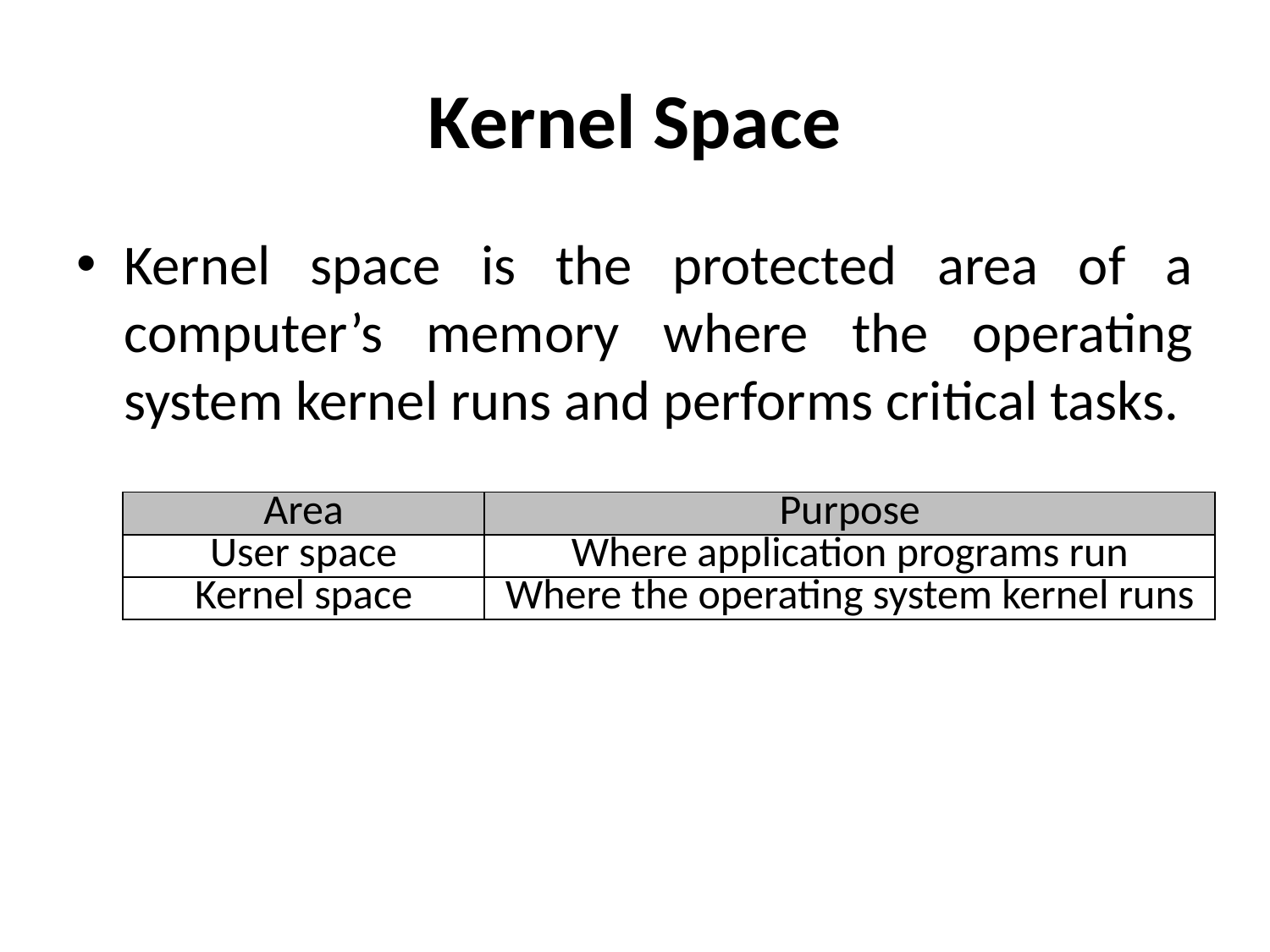

# Kernel Space
Kernel space is the protected area of a computer’s memory where the operating system kernel runs and performs critical tasks.
| Area | Purpose |
| --- | --- |
| User space | Where application programs run |
| Kernel space | Where the operating system kernel runs |

11